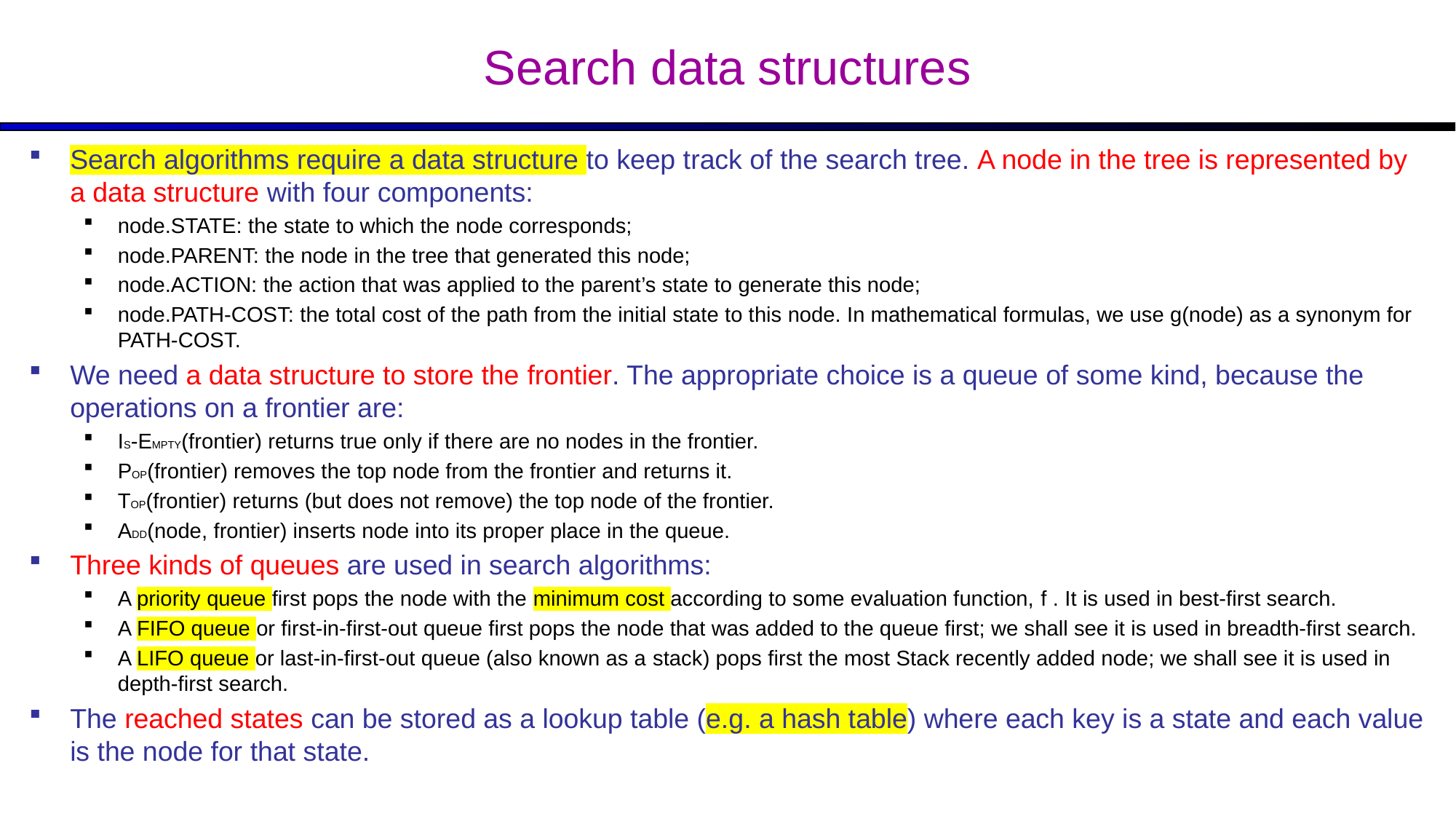

# Search data structures
Search algorithms require a data structure to keep track of the search tree. A node in the tree is represented by a data structure with four components:
node.STATE: the state to which the node corresponds;
node.PARENT: the node in the tree that generated this node;
node.ACTION: the action that was applied to the parent’s state to generate this node;
node.PATH-COST: the total cost of the path from the initial state to this node. In mathematical formulas, we use g(node) as a synonym for PATH-COST.
We need a data structure to store the frontier. The appropriate choice is a queue of some kind, because the operations on a frontier are:
IS-EMPTY(frontier) returns true only if there are no nodes in the frontier.
POP(frontier) removes the top node from the frontier and returns it.
TOP(frontier) returns (but does not remove) the top node of the frontier.
ADD(node, frontier) inserts node into its proper place in the queue.
Three kinds of queues are used in search algorithms:
A priority queue first pops the node with the minimum cost according to some evaluation function, f . It is used in best-first search.
A FIFO queue or first-in-first-out queue first pops the node that was added to the queue first; we shall see it is used in breadth-first search.
A LIFO queue or last-in-first-out queue (also known as a stack) pops first the most Stack recently added node; we shall see it is used in depth-first search.
The reached states can be stored as a lookup table (e.g. a hash table) where each key is a state and each value is the node for that state.